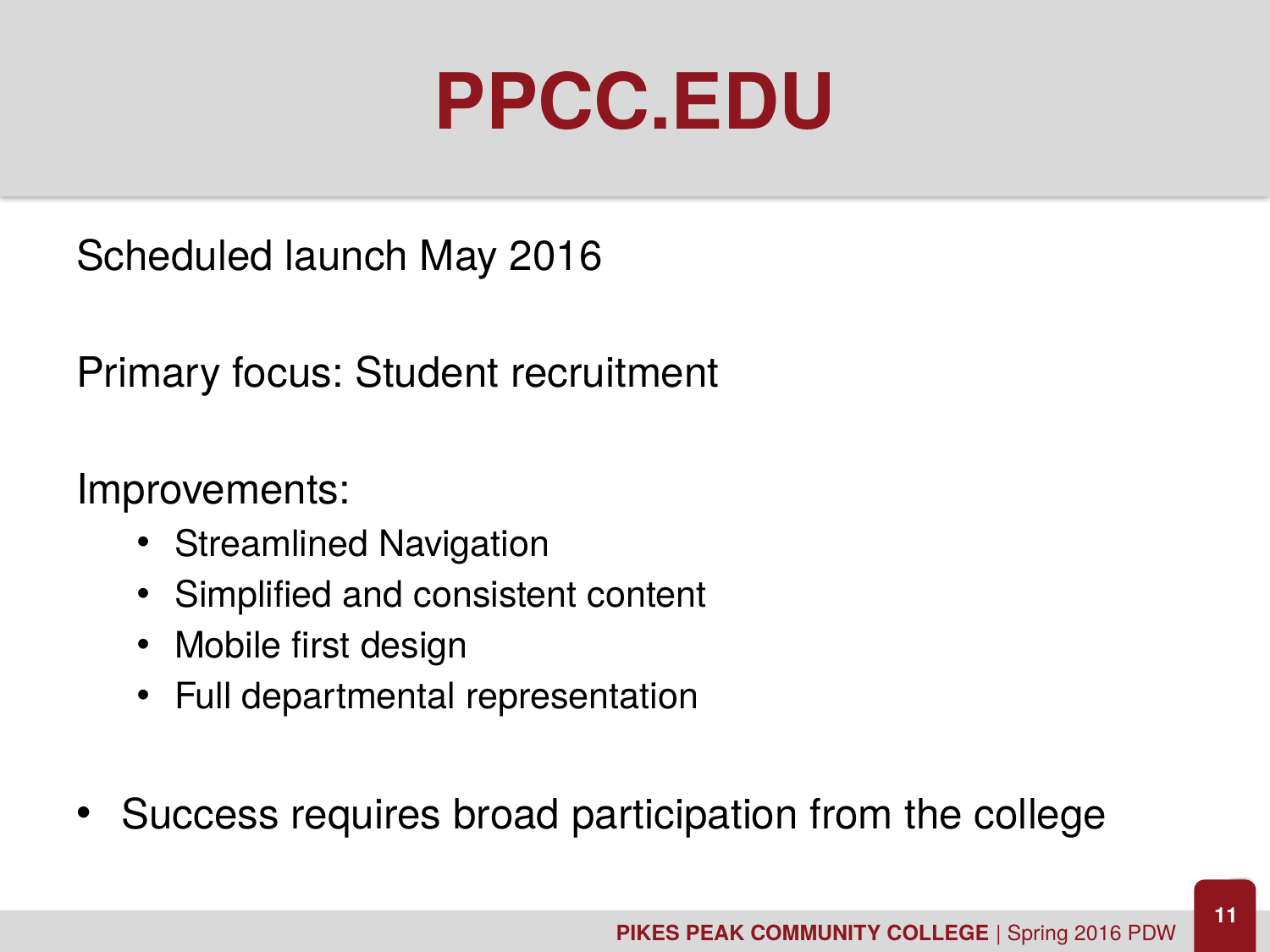

# PPCC.EDU
Scheduled launch May 2016

Primary focus: Student recruitment

Improvements:
Streamlined Navigation
Simplified and consistent content
Mobile first design
Full departmental representation

Success requires broad participation from the college

11

PIKES PEAK COMMUNITY COLLEGE | Spring 2016 PDW